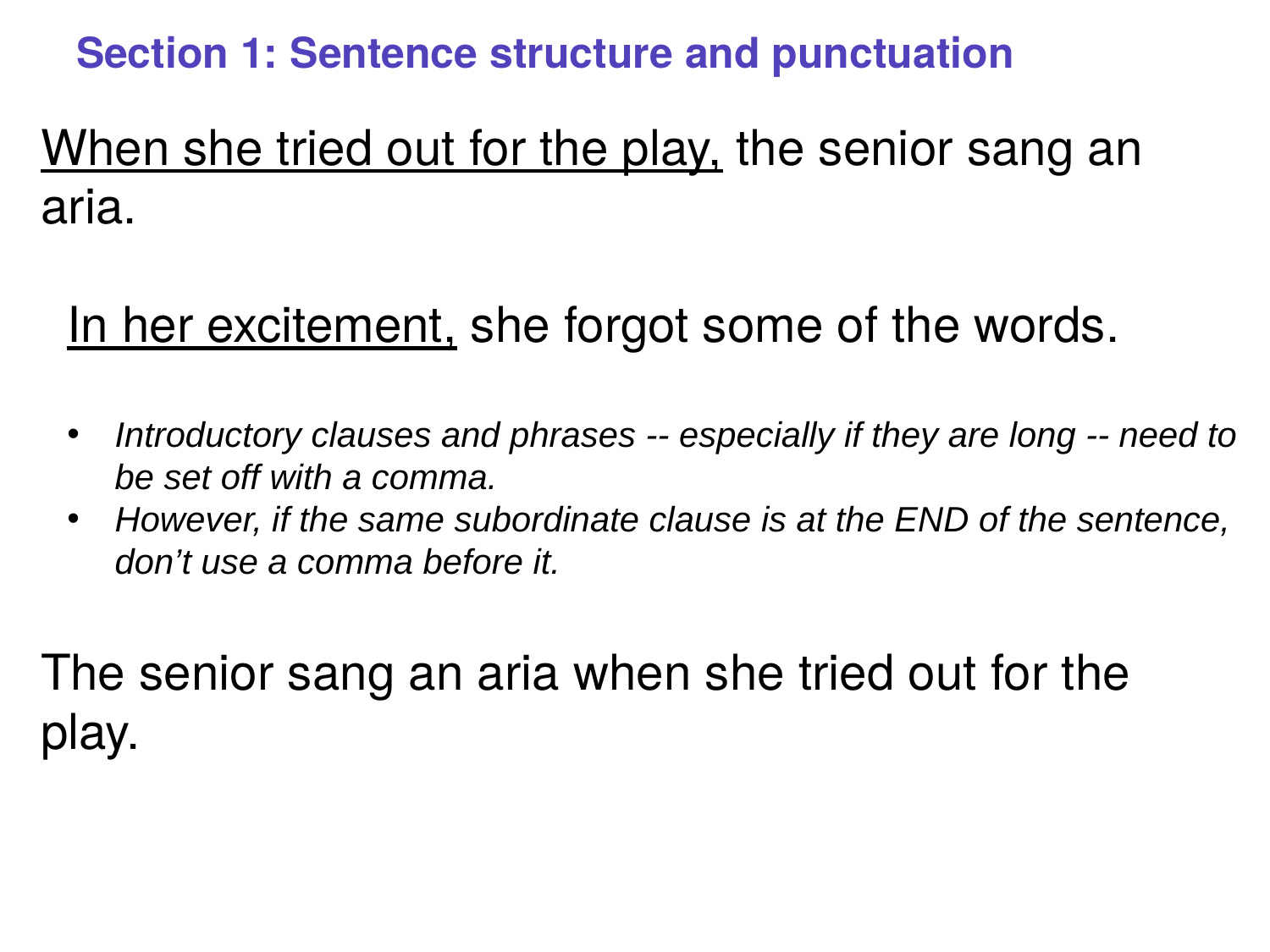

# Section 1: Sentence structure and punctuation
When she tried out for the play, the senior sang an aria.

In her excitement, she forgot some of the words.

Introductory clauses and phrases -- especially if they are long -- need to be set off with a comma.
However, if the same subordinate clause is at the END of the sentence, don’t use a comma before it.

The senior sang an aria when she tried out for the play.